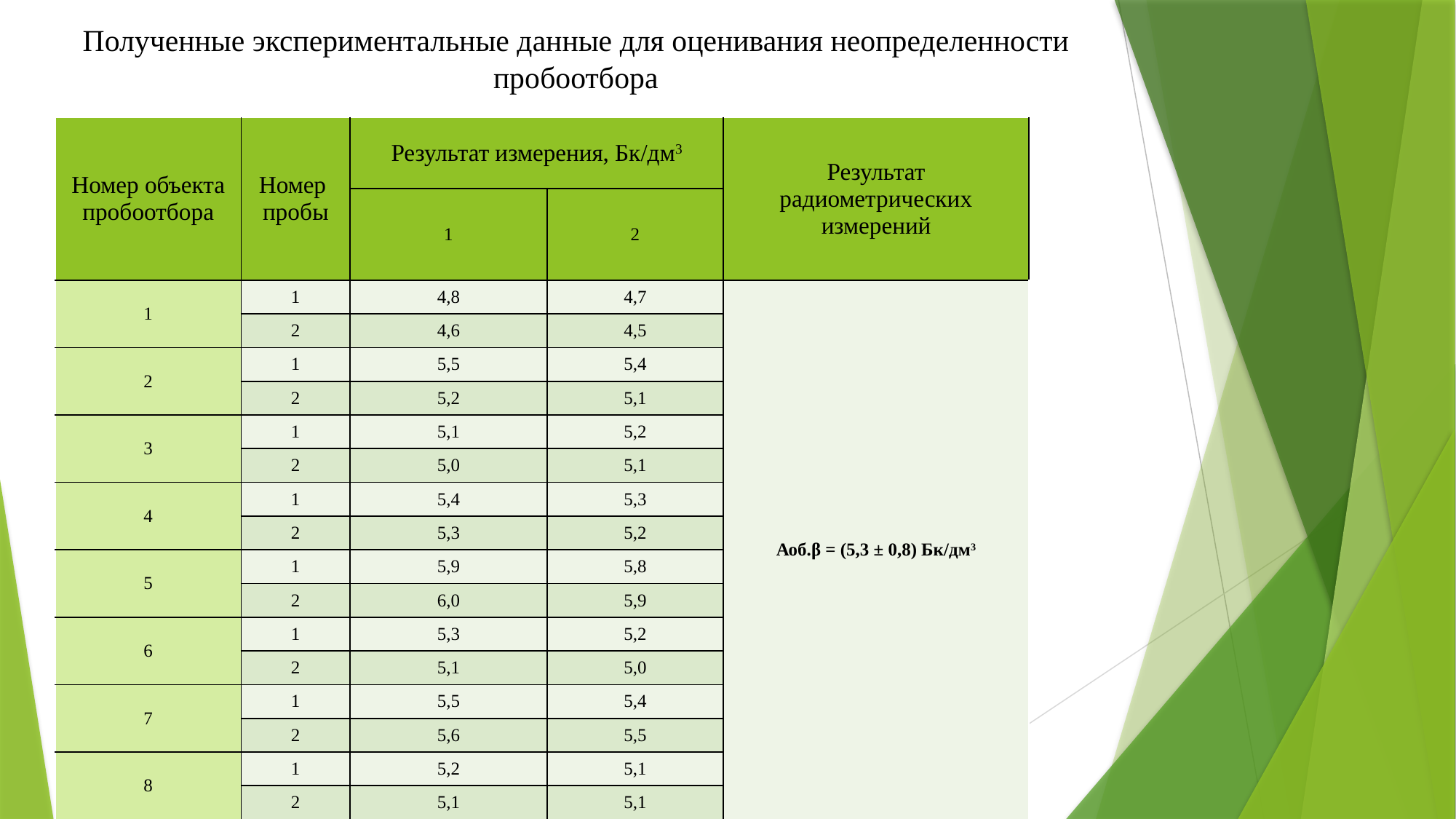

# Полученные экспериментальные данные для оценивания неопределенности пробоотбора
| Номер объекта пробоотбора | Номер пробы | Результат измерения, Бк/дм3 |  | Результат радиометрических измерений |
| --- | --- | --- | --- | --- |
|  |  | 1 | 2 |  |
| 1 | 1 | 4,8 | 4,7 | Аоб.β = (5,3 ± 0,8) Бк/дм3 |
|  | 2 | 4,6 | 4,5 |  |
| 2 | 1 | 5,5 | 5,4 |  |
|  | 2 | 5,2 | 5,1 |  |
| 3 | 1 | 5,1 | 5,2 |  |
|  | 2 | 5,0 | 5,1 |  |
| 4 | 1 | 5,4 | 5,3 |  |
|  | 2 | 5,3 | 5,2 |  |
| 5 | 1 | 5,9 | 5,8 |  |
|  | 2 | 6,0 | 5,9 |  |
| 6 | 1 | 5,3 | 5,2 |  |
|  | 2 | 5,1 | 5,0 |  |
| 7 | 1 | 5,5 | 5,4 |  |
|  | 2 | 5,6 | 5,5 |  |
| 8 | 1 | 5,2 | 5,1 |  |
|  | 2 | 5,1 | 5,1 |  |